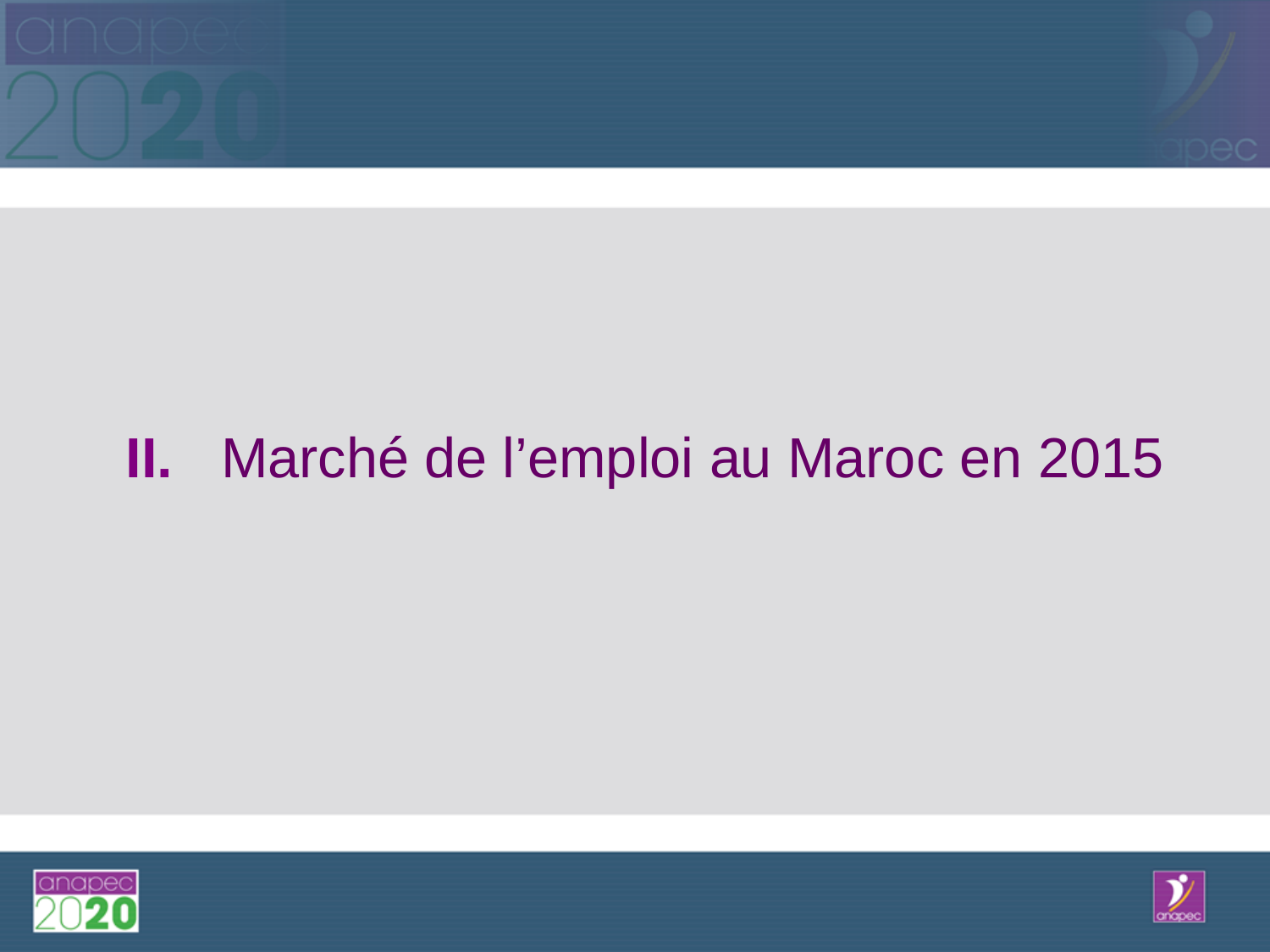

Marché de l’emploi au Maroc en 2015